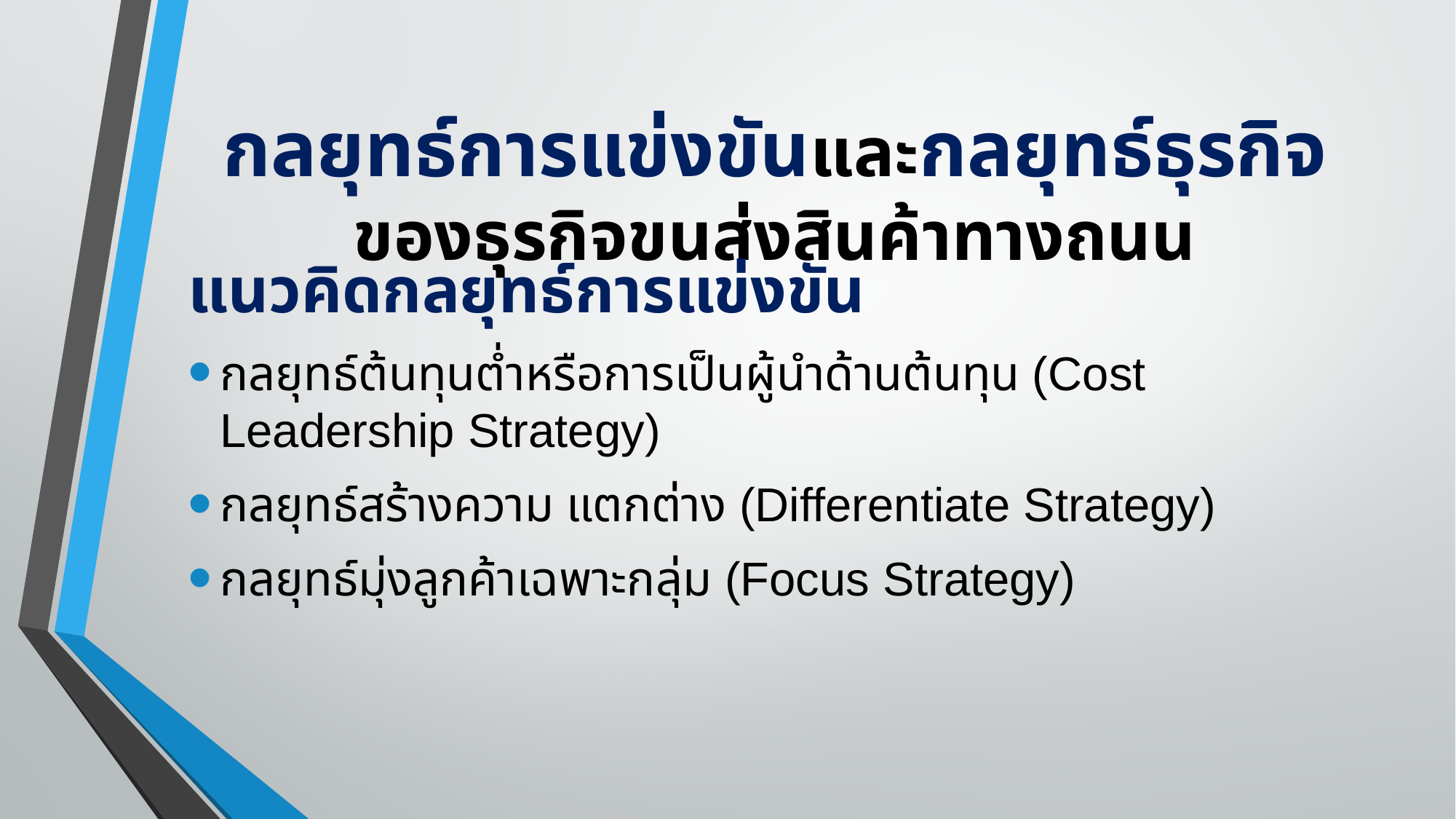

# กลยุทธ์การแข่งขันและกลยุทธ์ธุรกิจ ของธุรกิจขนส่งสินค้าทางถนน
แนวคิดกลยุทธ์การแข่งขัน
กลยุทธ์ต้นทุนต่ำหรือการเป็นผู้นำด้านต้นทุน (Cost Leadership Strategy)
กลยุทธ์สร้างความ แตกต่าง (Differentiate Strategy)
กลยุทธ์มุ่งลูกค้าเฉพาะกลุ่ม (Focus Strategy)